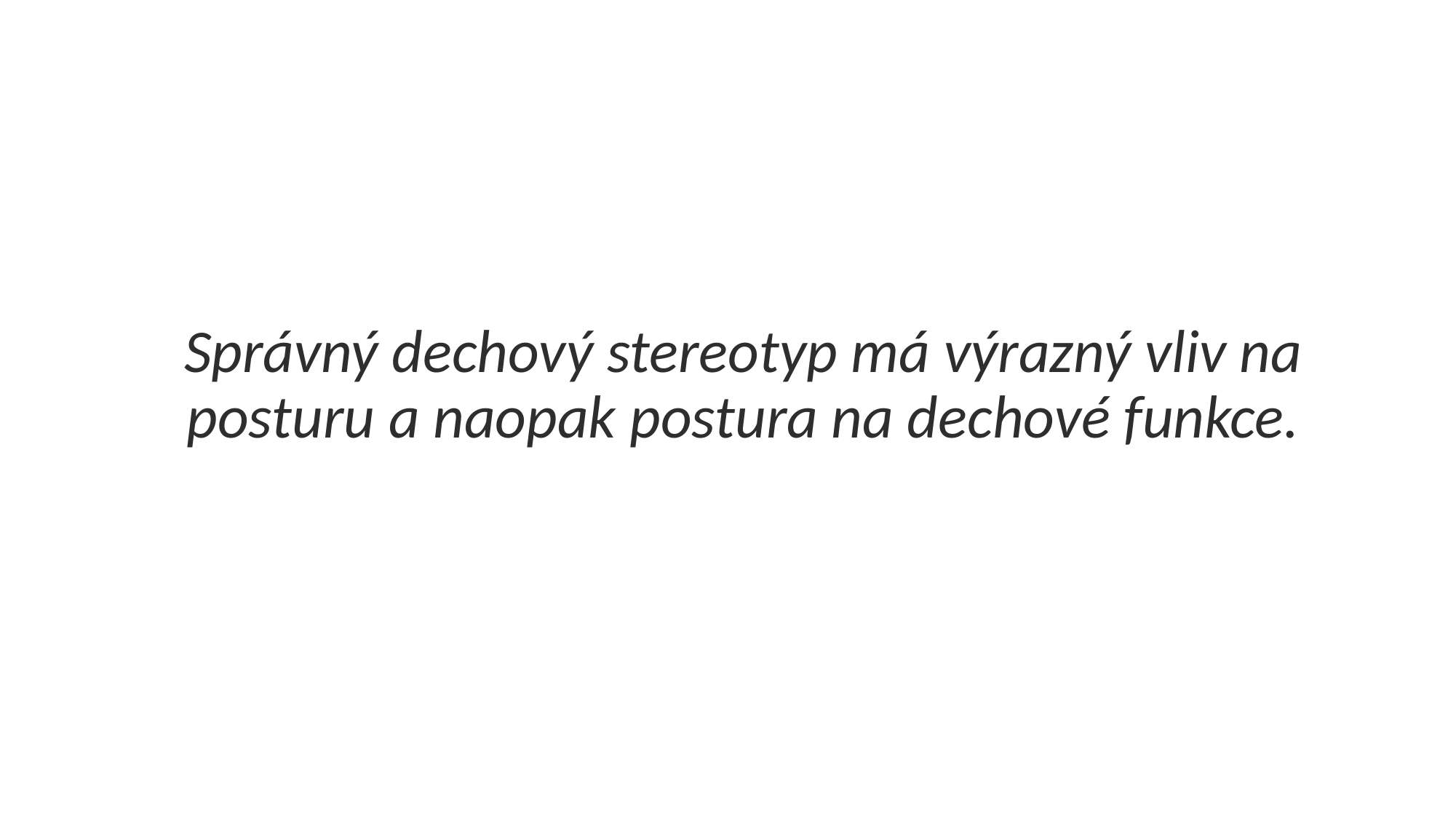

Správný dechový stereotyp má výrazný vliv na posturu a naopak postura na dechové funkce.